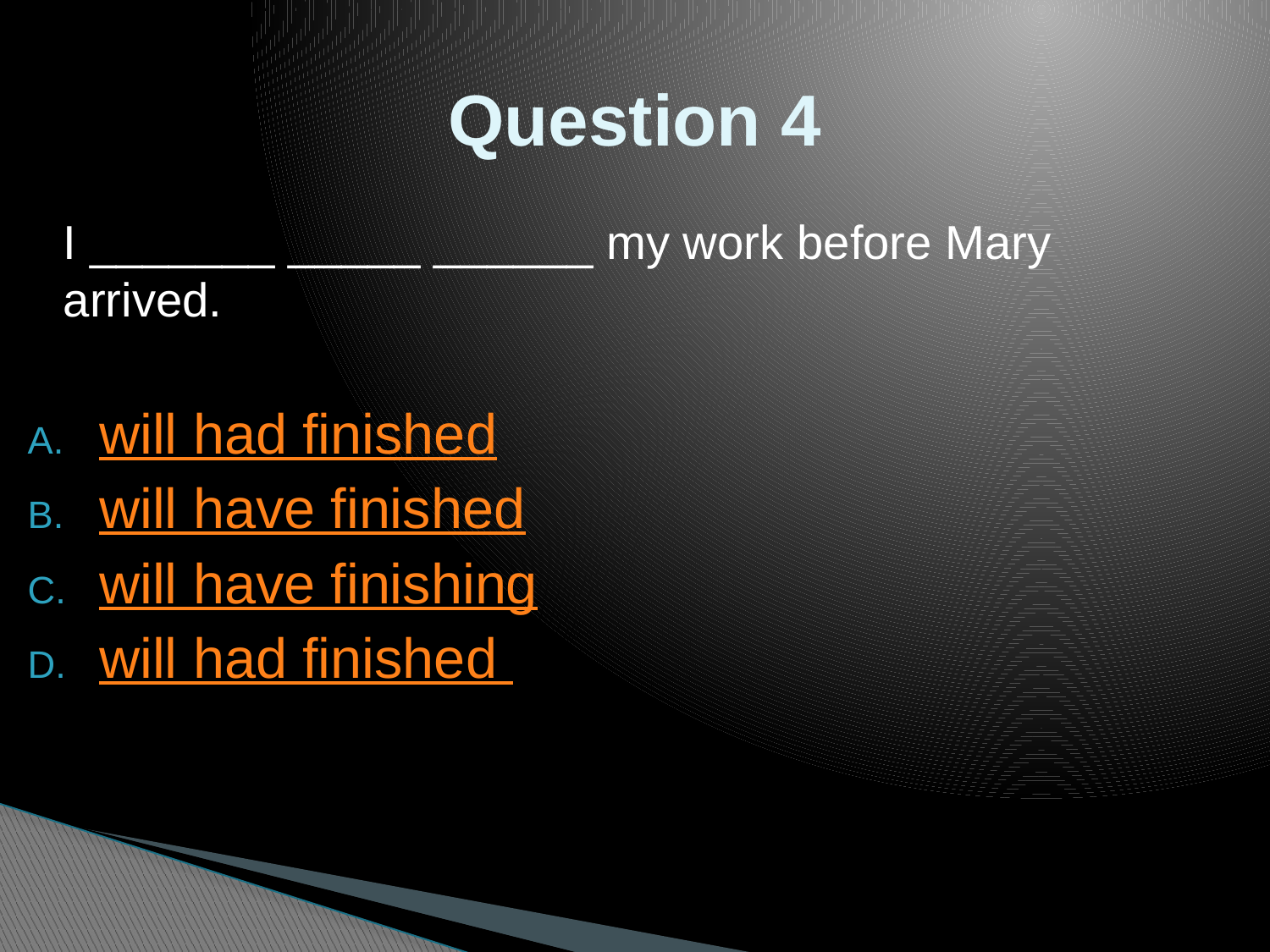

# Question 4
	I _______ _____ ______ my work before Mary arrived.

will had finished
will have finished
will have finishing
will had finished